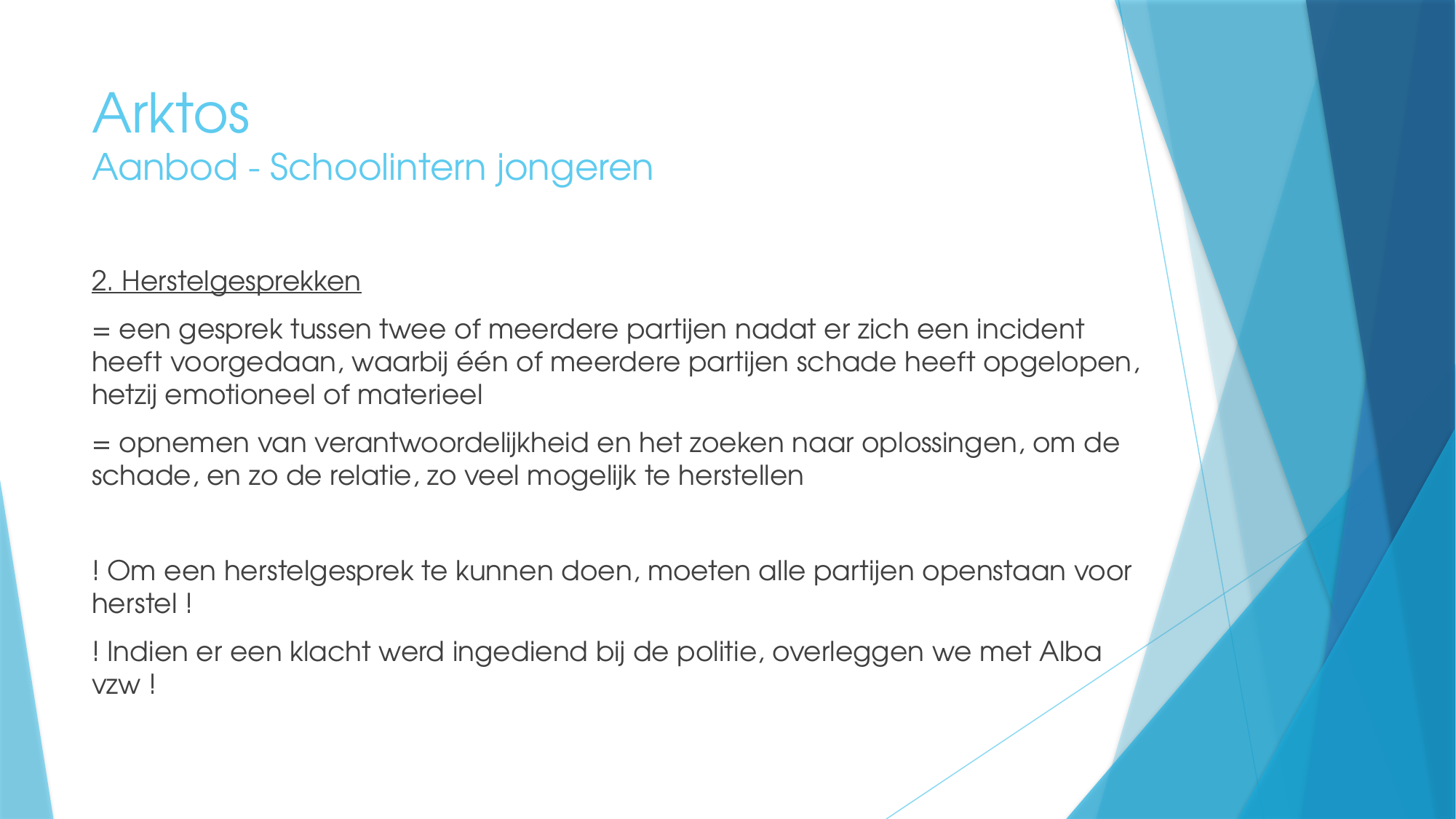

# Arktos Aanbod - Schoolintern jongeren
2. Herstelgesprekken
= een gesprek tussen twee of meerdere partijen nadat er zich een incident heeft voorgedaan, waarbij één of meerdere partijen schade heeft opgelopen, hetzij emotioneel of materieel
= opnemen van verantwoordelijkheid en het zoeken naar oplossingen, om de schade, en zo de relatie, zo veel mogelijk te herstellen

! Om een herstelgesprek te kunnen doen, moeten alle partijen openstaan voor herstel !
! Indien er een klacht werd ingediend bij de politie, overleggen we met Alba vzw !